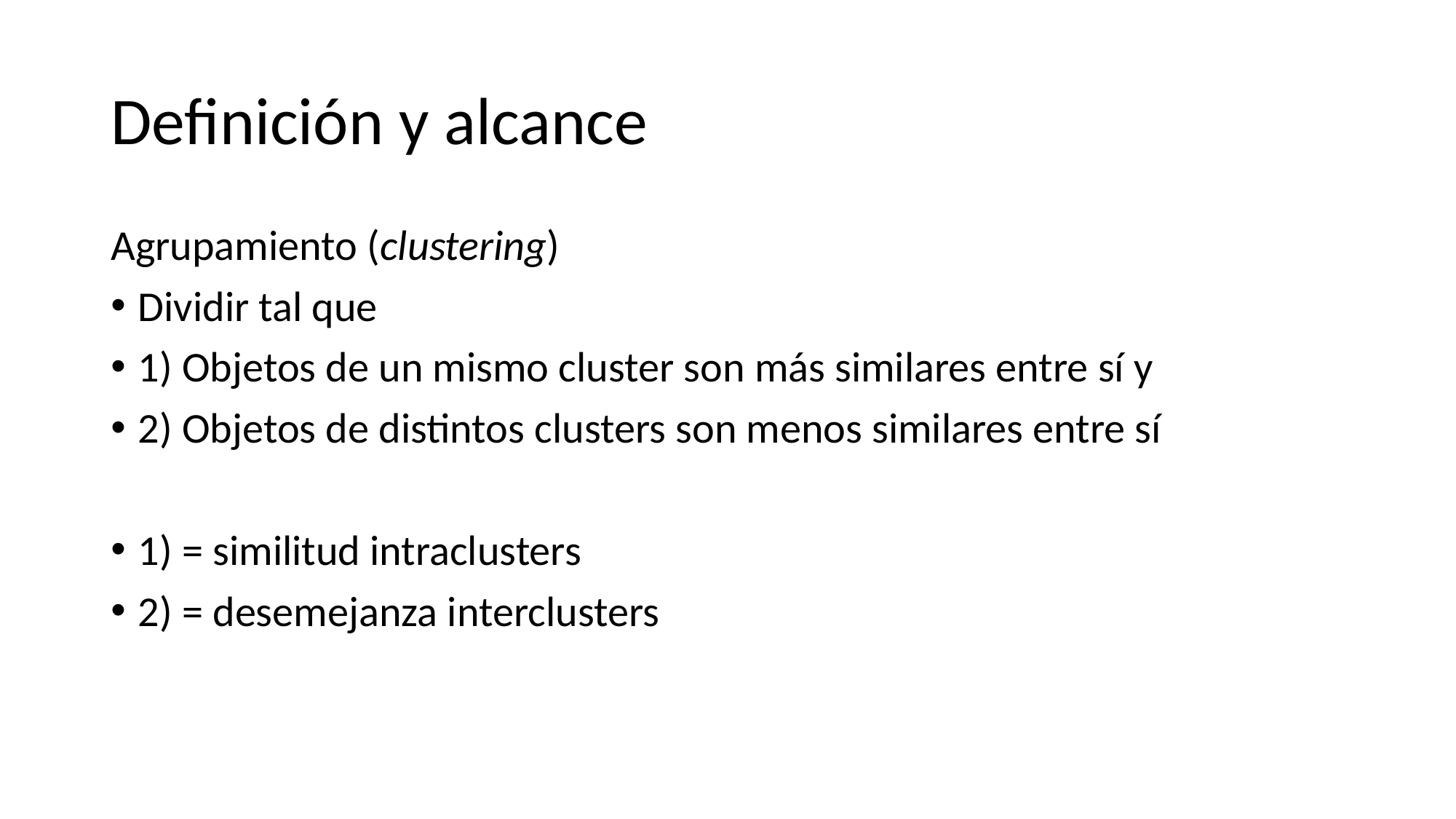

# Definición y alcance
Agrupamiento (clustering)
Dividir tal que
1) Objetos de un mismo cluster son más similares entre sí y
2) Objetos de distintos clusters son menos similares entre sí

1) = similitud intraclusters
2) = desemejanza interclusters